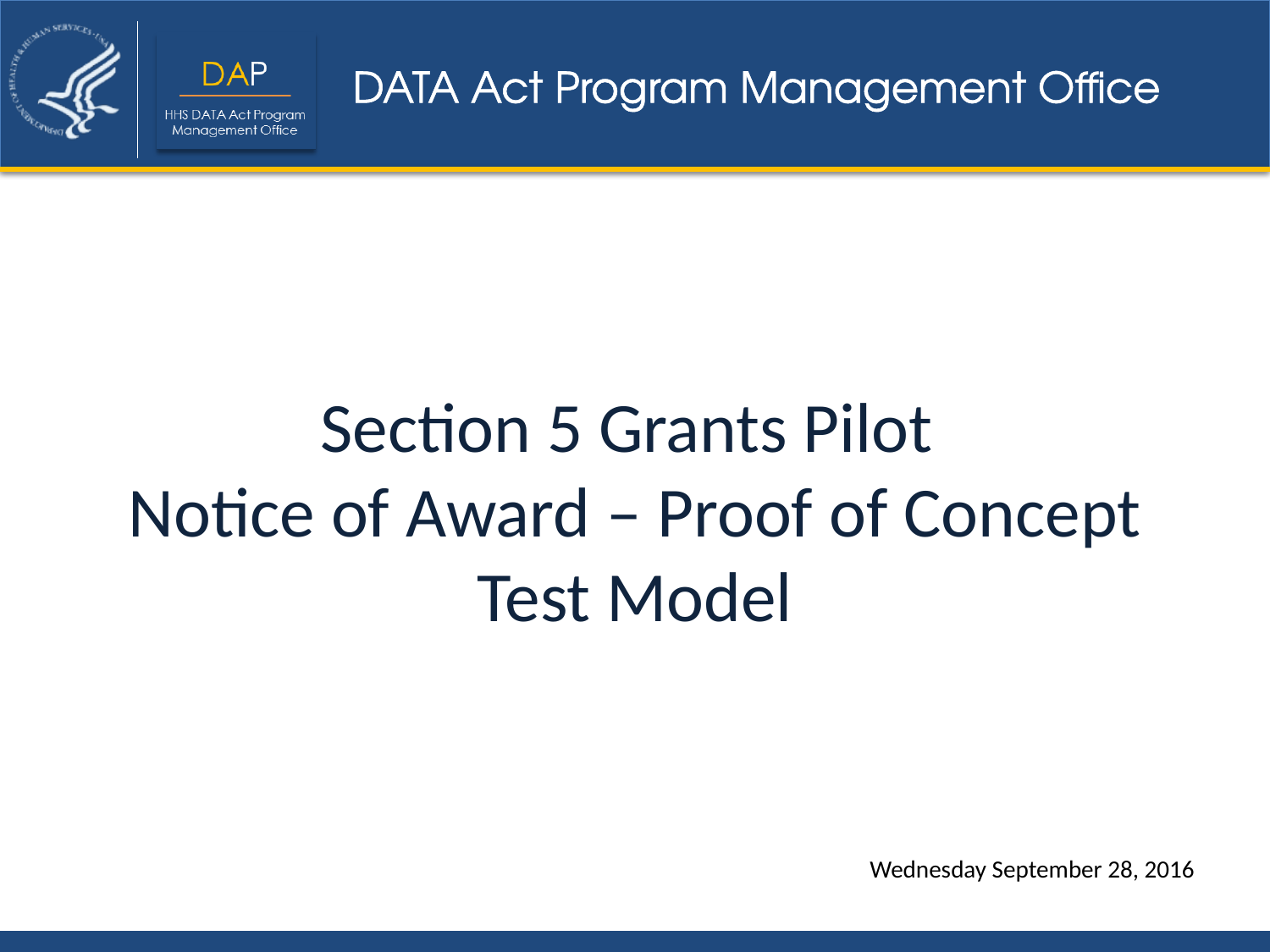

Section 5 Grants Pilot
Notice of Award – Proof of Concept
Test Model
Wednesday September 28, 2016